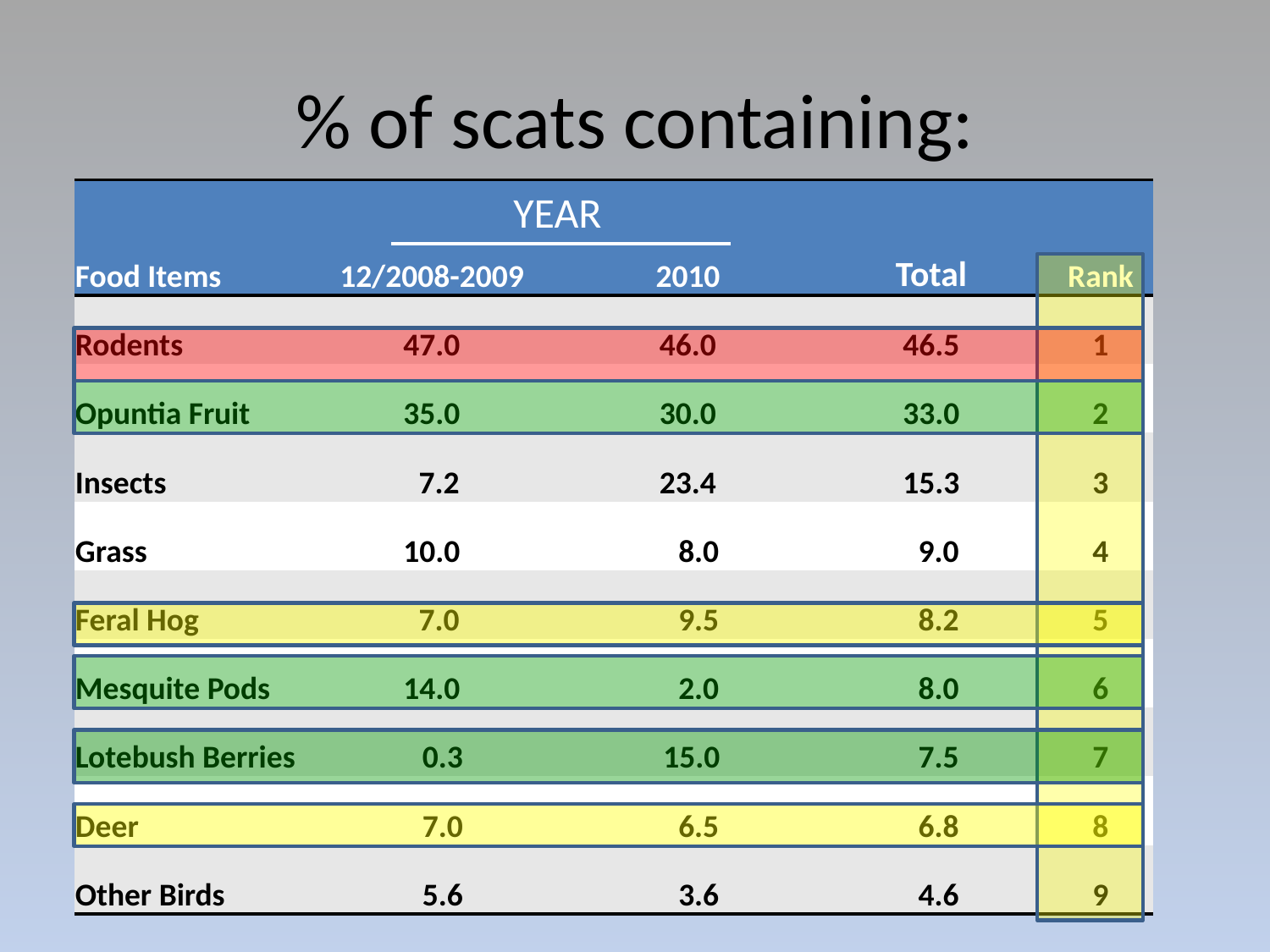

# % of scats containing:
| Food Items | 12/2008-2009 | 2010 | Total | Rank |
| --- | --- | --- | --- | --- |
| Rodents | 47.0 | 46.0 | 46.5 | 1 |
| Opuntia Fruit | 35.0 | 30.0 | 33.0 | 2 |
| Insects | 7.2 | 23.4 | 15.3 | 3 |
| Grass | 10.0 | 8.0 | 9.0 | 4 |
| Feral Hog | 7.0 | 9.5 | 8.2 | 5 |
| Mesquite Pods | 14.0 | 2.0 | 8.0 | 6 |
| Lotebush Berries | 0.3 | 15.0 | 7.5 | 7 |
| Deer | 7.0 | 6.5 | 6.8 | 8 |
| Other Birds | 5.6 | 3.6 | 4.6 | 9 |
YEAR